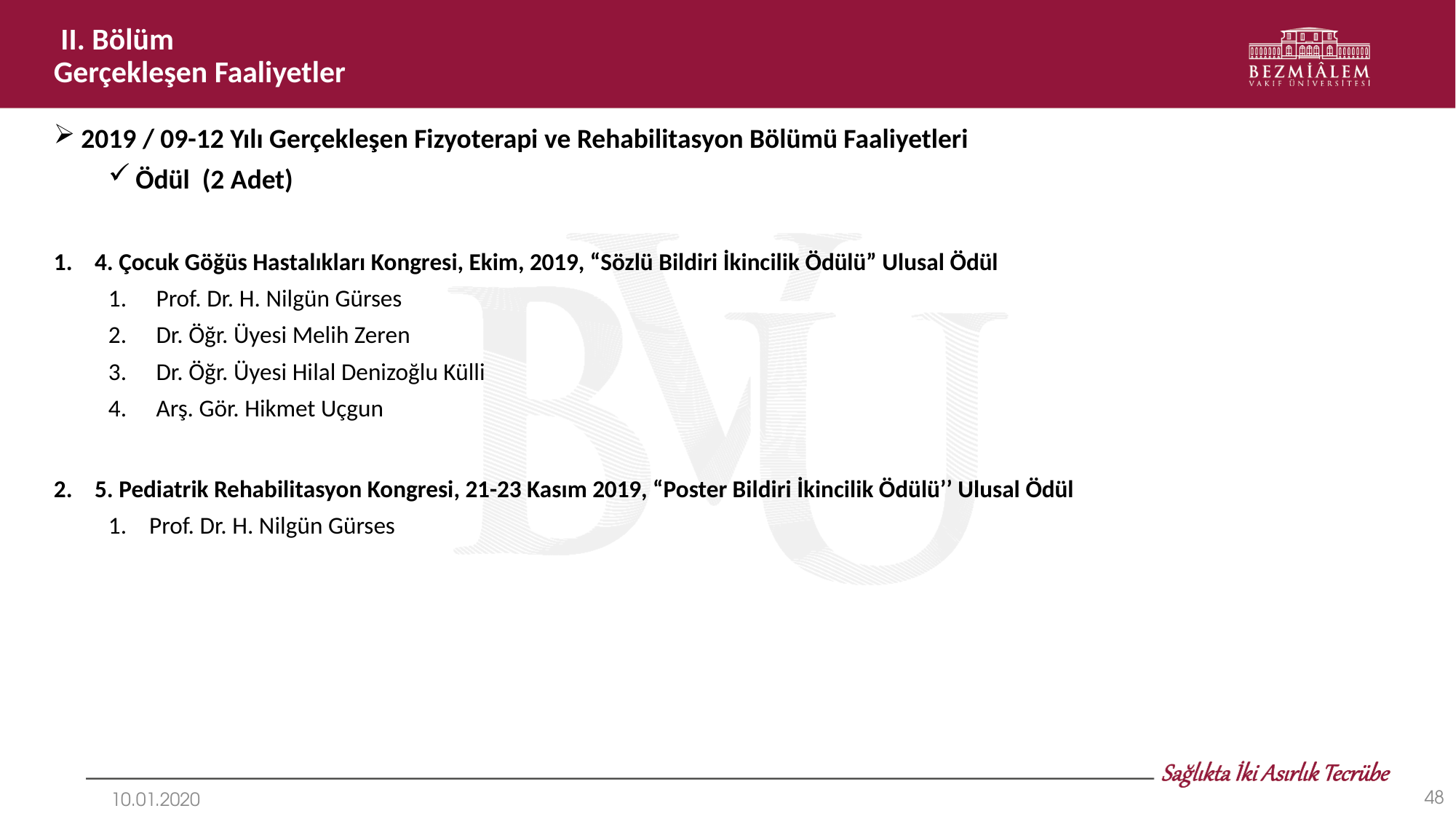

II. Bölüm
Gerçekleşen Faaliyetler
2019 / 09-12 Yılı Gerçekleşen Fizyoterapi ve Rehabilitasyon Bölümü Faaliyetleri
Ödül  (2 Adet)

4. Çocuk Göğüs Hastalıkları Kongresi, Ekim, 2019, “Sözlü Bildiri İkincilik Ödülü” Ulusal Ödül
Prof. Dr. H. Nilgün Gürses
Dr. Öğr. Üyesi Melih Zeren
Dr. Öğr. Üyesi Hilal Denizoğlu Külli
Arş. Gör. Hikmet Uçgun

5. Pediatrik Rehabilitasyon Kongresi, 21-23 Kasım 2019, “Poster Bildiri İkincilik Ödülü’’ Ulusal Ödül
Prof. Dr. H. Nilgün Gürses

48
10.01.2020